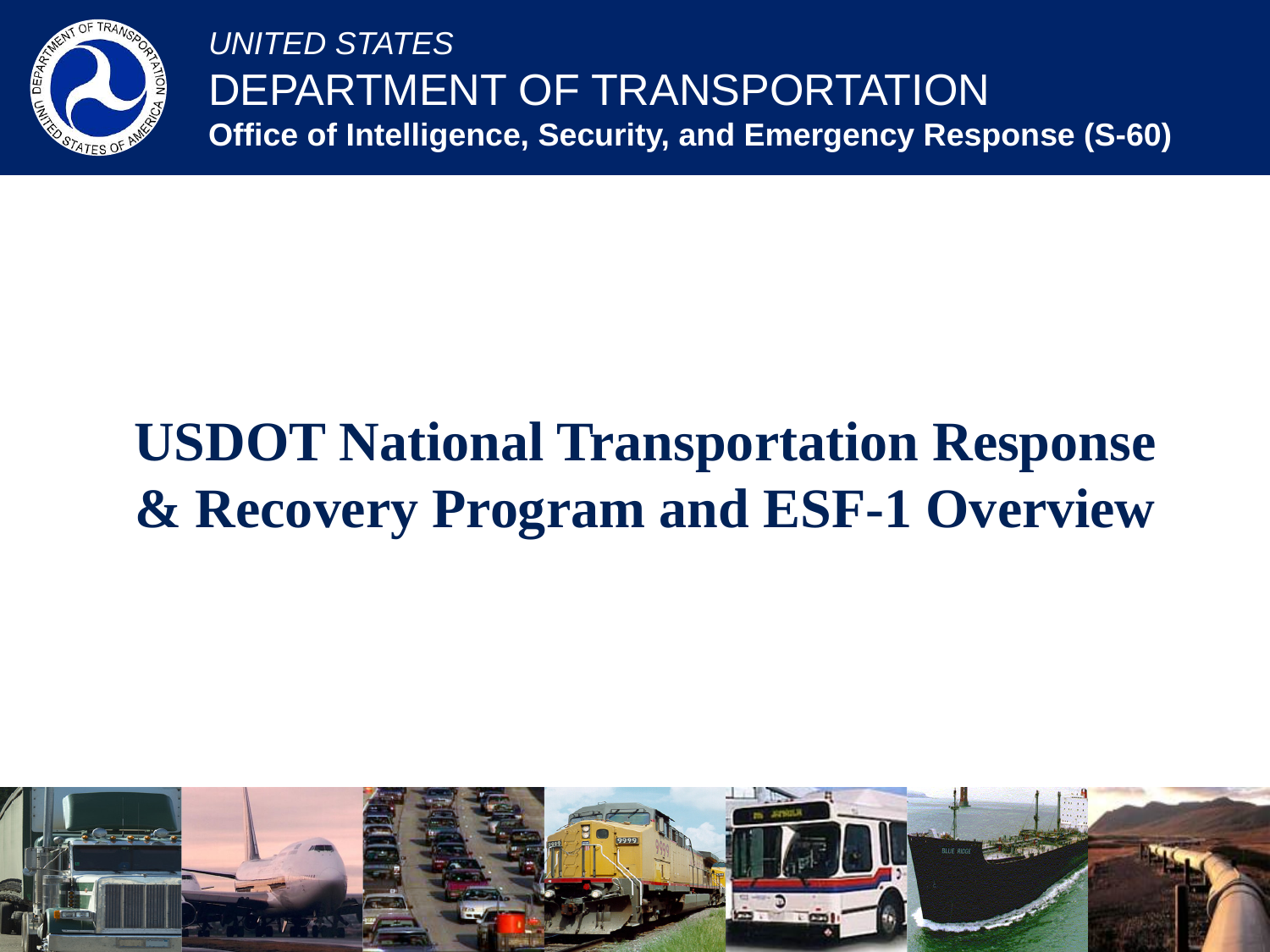

# USDOT National Transportation Response & Recovery Program and ESF-1 Overview